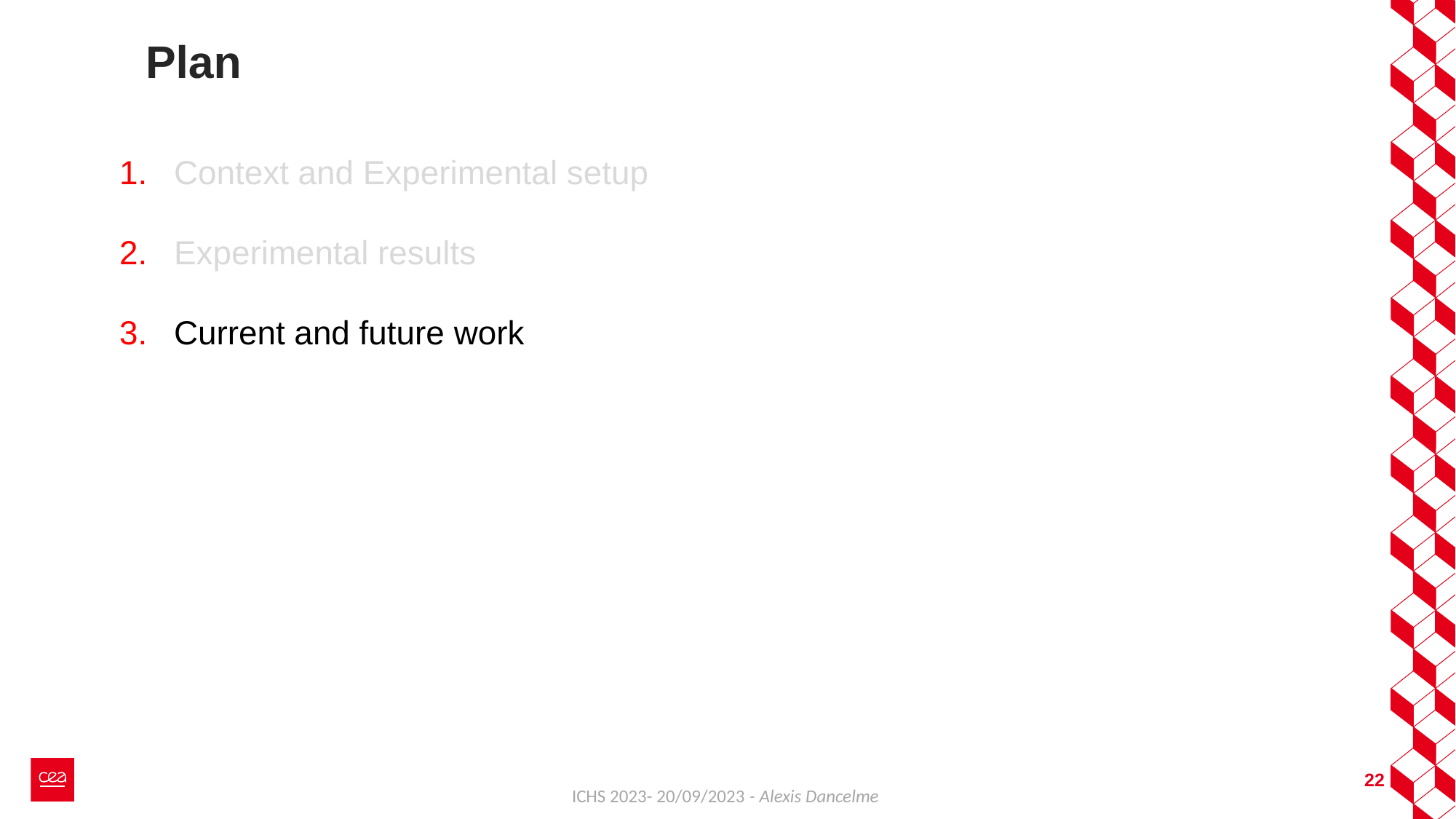

Plan
Context and Experimental setup

Experimental results

Current and future work
22
ICHS 2023- 20/09/2023 - Alexis Dancelme